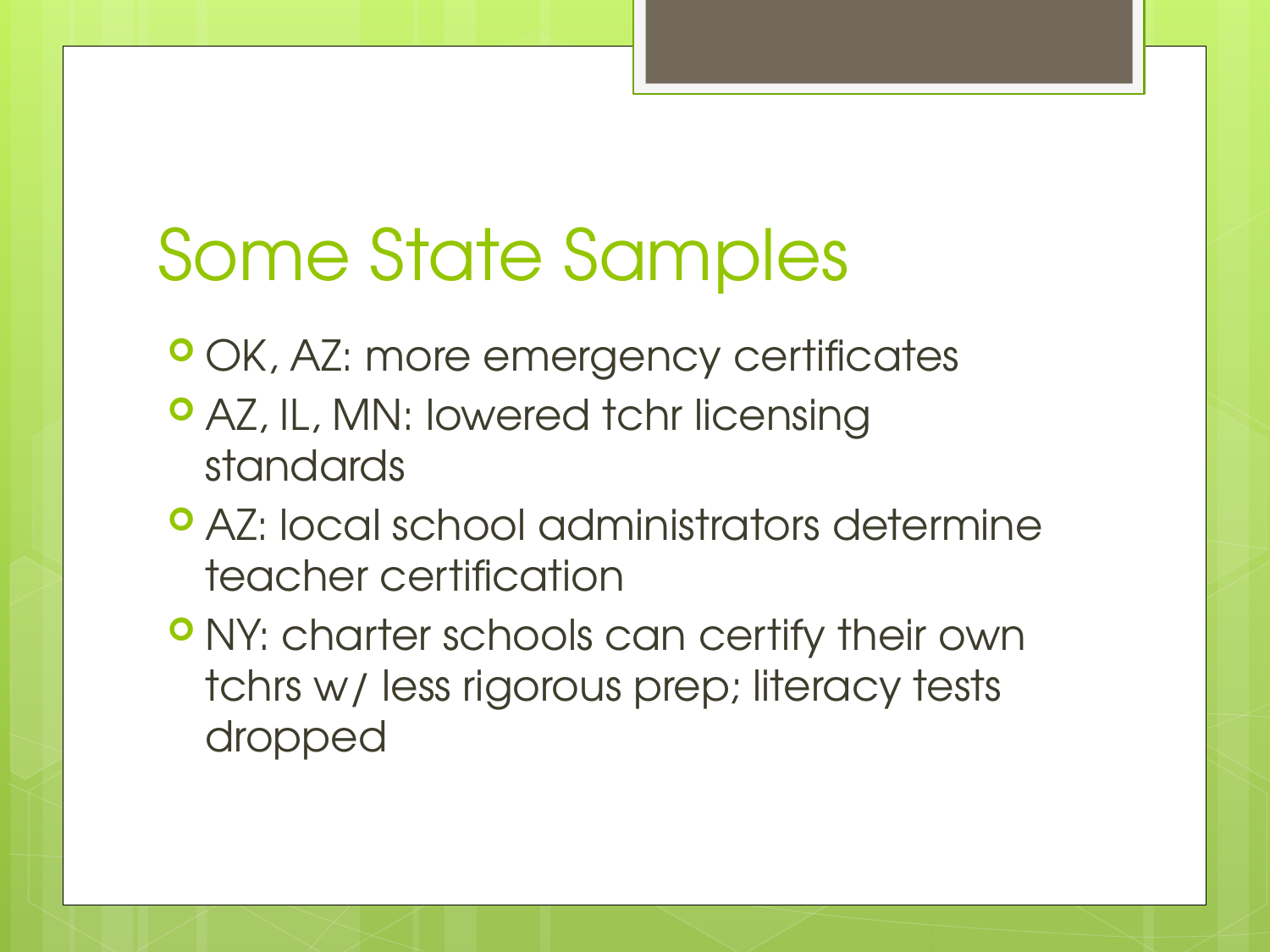

# Some State Samples
OK, AZ: more emergency certificates
AZ, IL, MN: lowered tchr licensing standards
AZ: local school administrators determine teacher certification
NY: charter schools can certify their own tchrs w/ less rigorous prep; literacy tests dropped